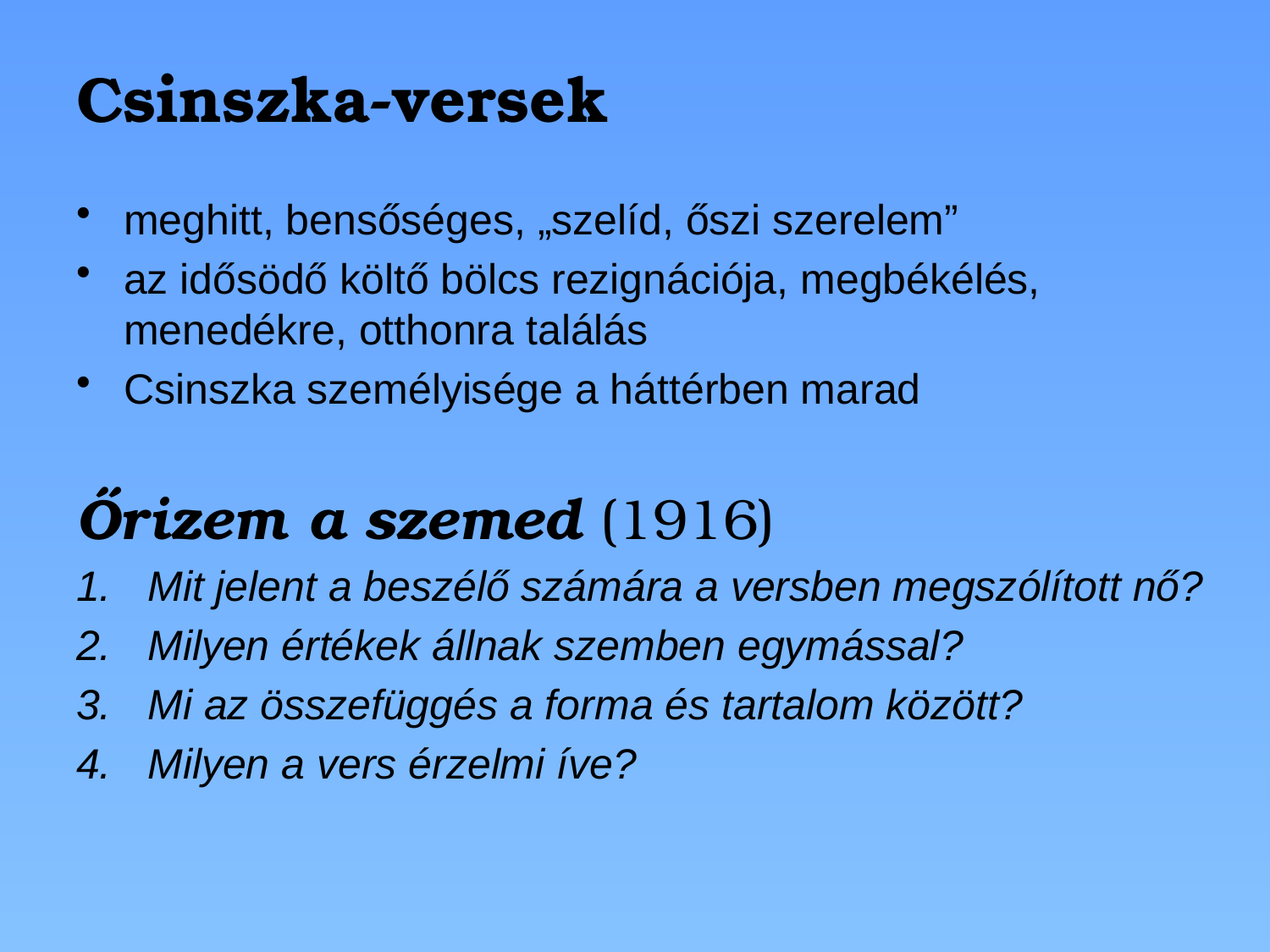

# Csinszka-versek
meghitt, bensőséges, „szelíd, őszi szerelem”
az idősödő költő bölcs rezignációja, megbékélés, menedékre, otthonra találás
Csinszka személyisége a háttérben marad

Őrizem a szemed (1916)
Mit jelent a beszélő számára a versben megszólított nő?
Milyen értékek állnak szemben egymással?
Mi az összefüggés a forma és tartalom között?
Milyen a vers érzelmi íve?